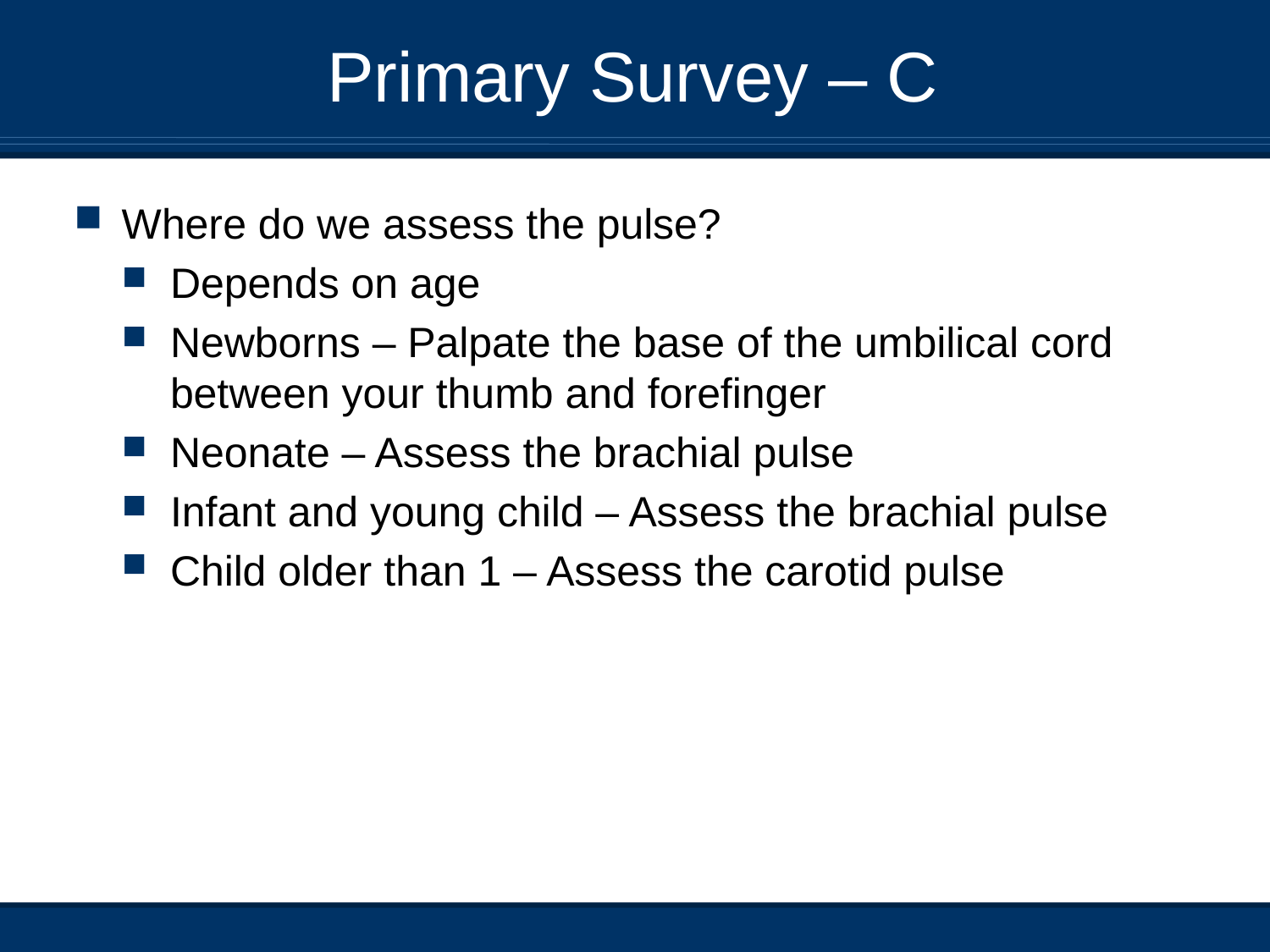

# Primary Survey – C
Where do we assess the pulse?
Depends on age
Newborns – Palpate the base of the umbilical cord between your thumb and forefinger
Neonate – Assess the brachial pulse
Infant and young child – Assess the brachial pulse
Child older than 1 – Assess the carotid pulse